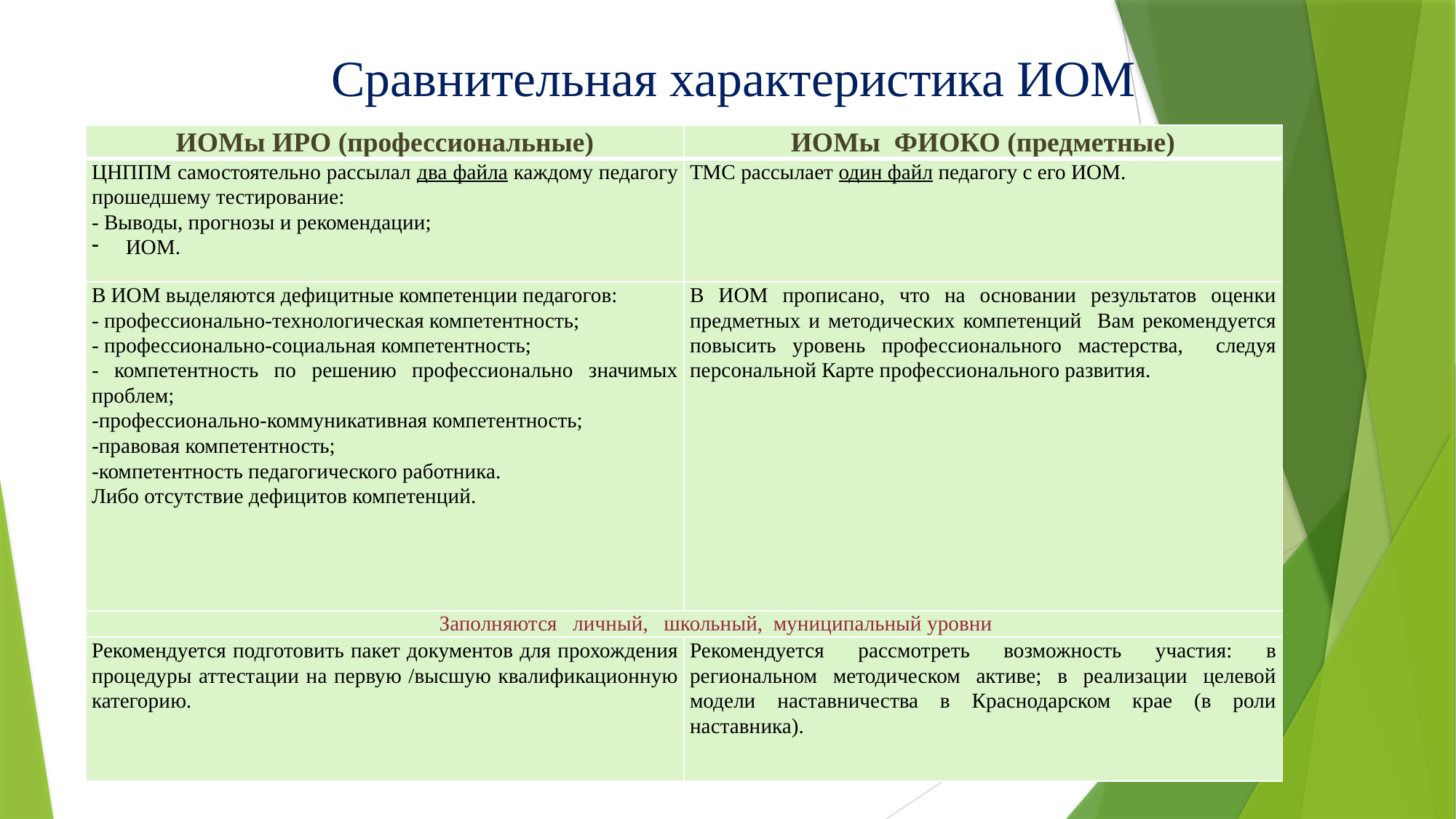

# Сравнительная характеристика ИОМ
| ИОМы ИРО (профессиональные) | ИОМы ФИОКО (предметные) |
| --- | --- |
| ЦНППМ самостоятельно рассылал два файла каждому педагогу прошедшему тестирование: - Выводы, прогнозы и рекомендации; ИОМ. | ТМС рассылает один файл педагогу с его ИОМ. |
| В ИОМ выделяются дефицитные компетенции педагогов: - профессионально-технологическая компетентность; - профессионально-социальная компетентность; - компетентность по решению профессионально значимых проблем; -профессионально-коммуникативная компетентность; -правовая компетентность; -компетентность педагогического работника. Либо отсутствие дефицитов компетенций. | В ИОМ прописано, что на основании результатов оценки предметных и методических компетенций Вам рекомендуется повысить уровень профессионального мастерства, следуя персональной Карте профессионального развития. |
| Заполняются личный, школьный, муниципальный уровни |  |
| Рекомендуется подготовить пакет документов для прохождения процедуры аттестации на первую /высшую квалификационную категорию. | Рекомендуется рассмотреть возможность участия: в региональном методическом активе; в реализации целевой модели наставничества в Краснодарском крае (в роли наставника). |